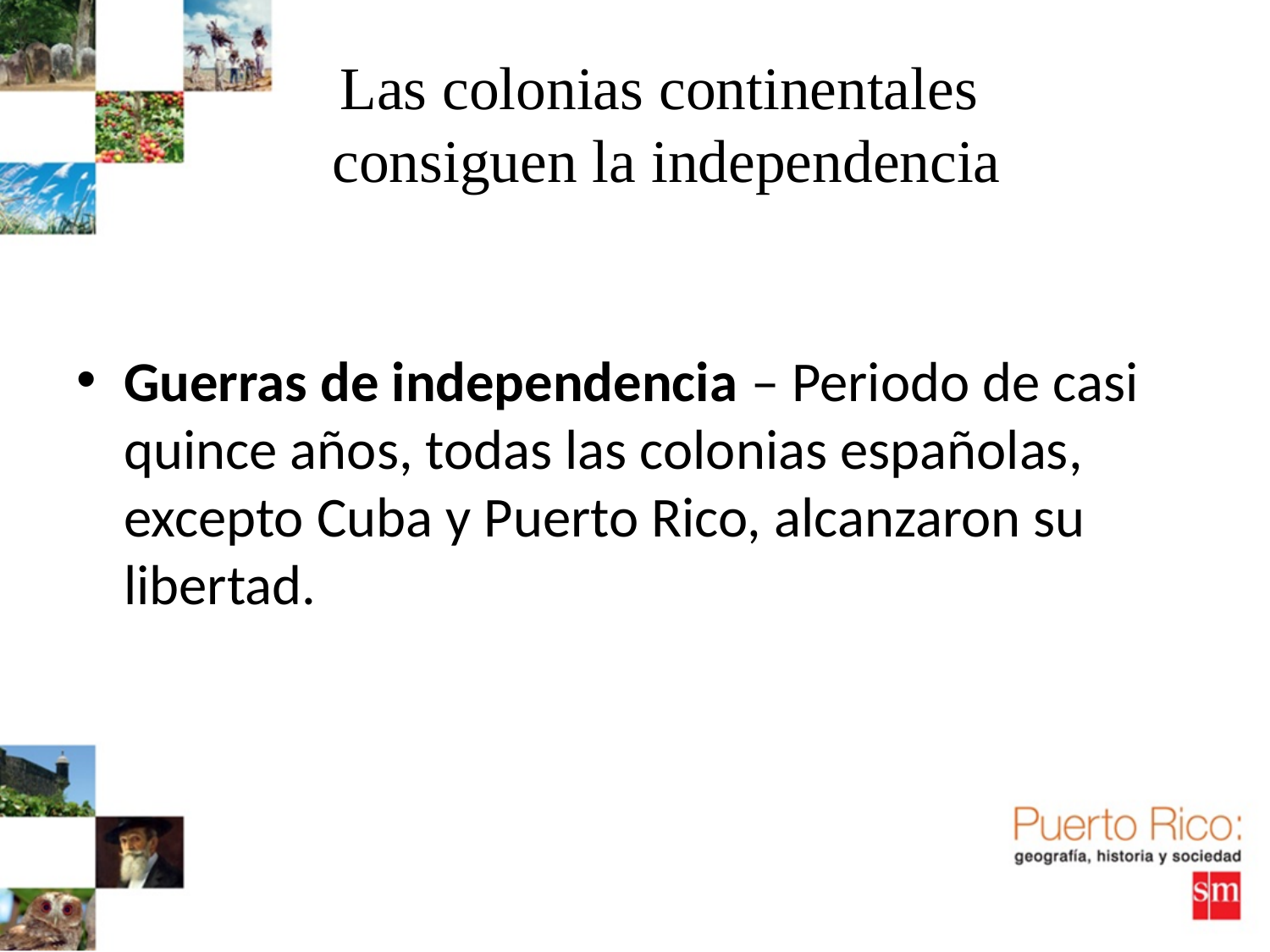

# Las colonias continentales consiguen la independencia
Guerras de independencia – Periodo de casi quince años, todas las colonias españolas, excepto Cuba y Puerto Rico, alcanzaron su libertad.